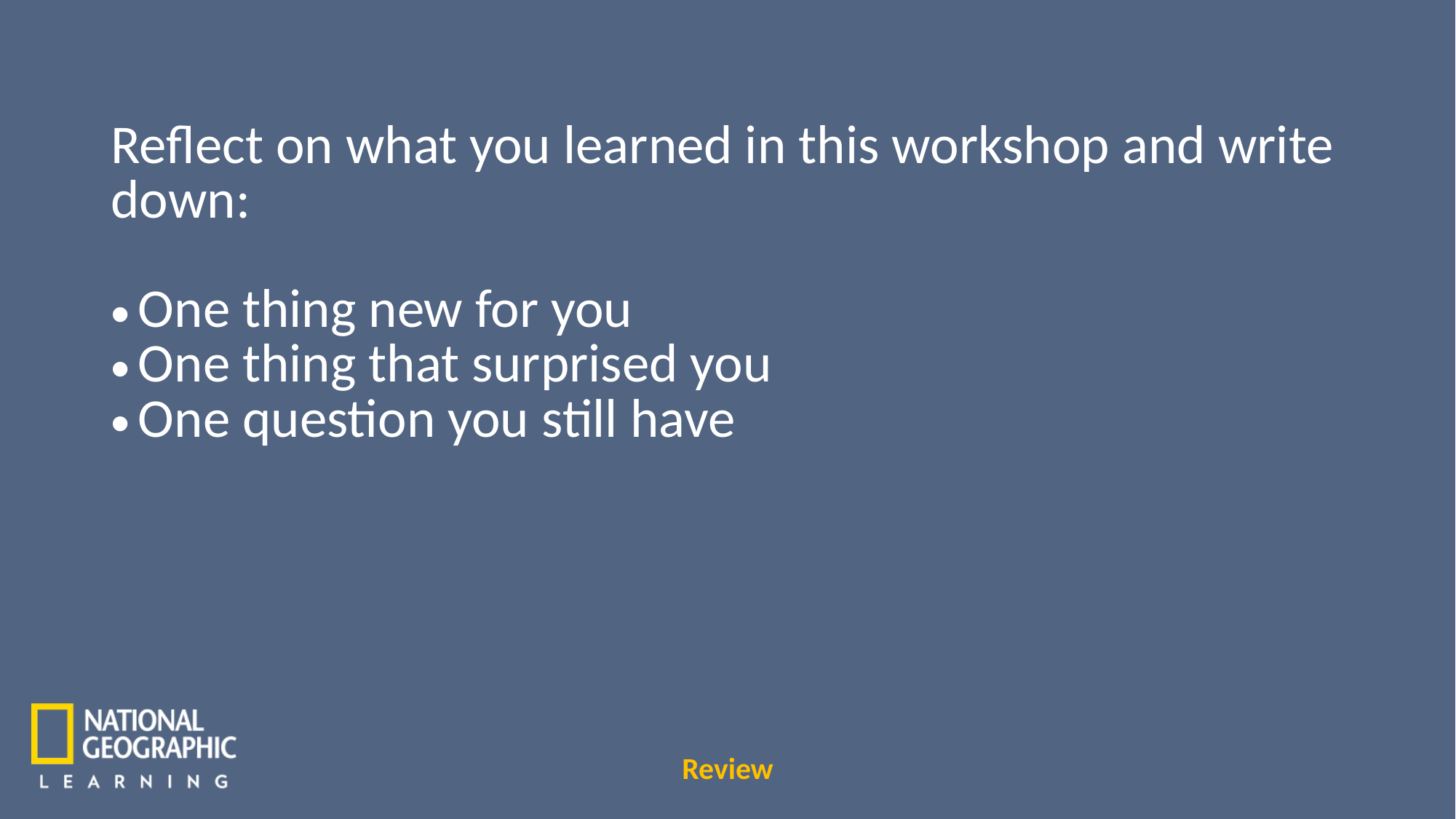

Reflect on what you learned in this workshop and write down:

One thing new for you
One thing that surprised you
One question you still have